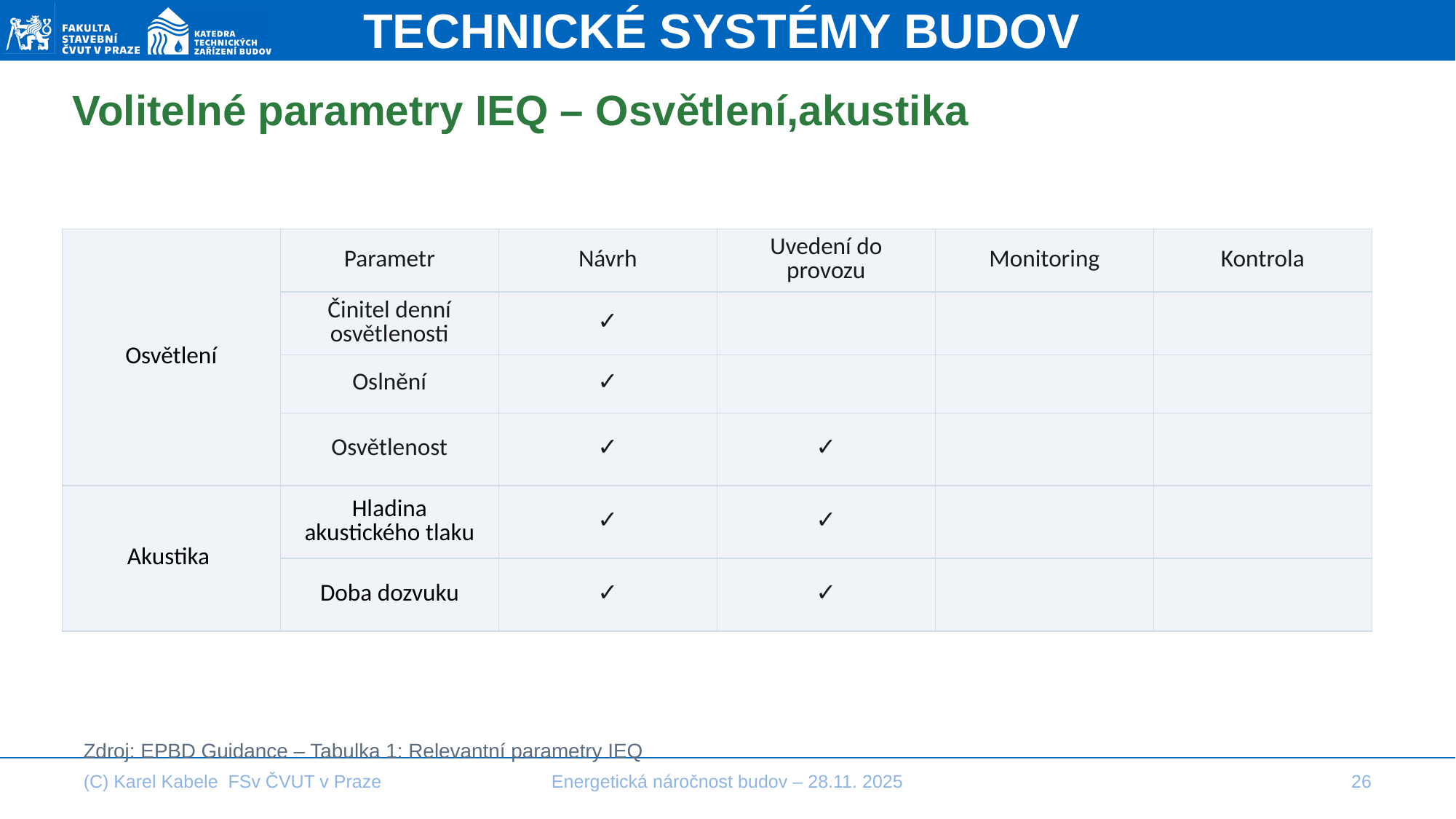

TECHNICKÉ SYSTÉMY BUDOV
Volitelné parametry IEQ – Osvětlení,akustika
| Osvětlení | Parametr | Návrh | Uvedení do provozu | Monitoring | Kontrola |
| --- | --- | --- | --- | --- | --- |
|  | Činitel denní osvětlenosti | ✓ |  |  |  |
|  | Oslnění | ✓ |  |  |  |
|  | Osvětlenost | ✓ | ✓ |  |  |
| Akustika | Hladina akustického tlaku | ✓ | ✓ |  |  |
|  | Doba dozvuku | ✓ | ✓ |  |  |
Zdroj: EPBD Guidance – Tabulka 1: Relevantní parametry IEQ
(C) Karel Kabele  FSv ČVUT v Praze
Energetická náročnost budov – 28.11. 2025
26